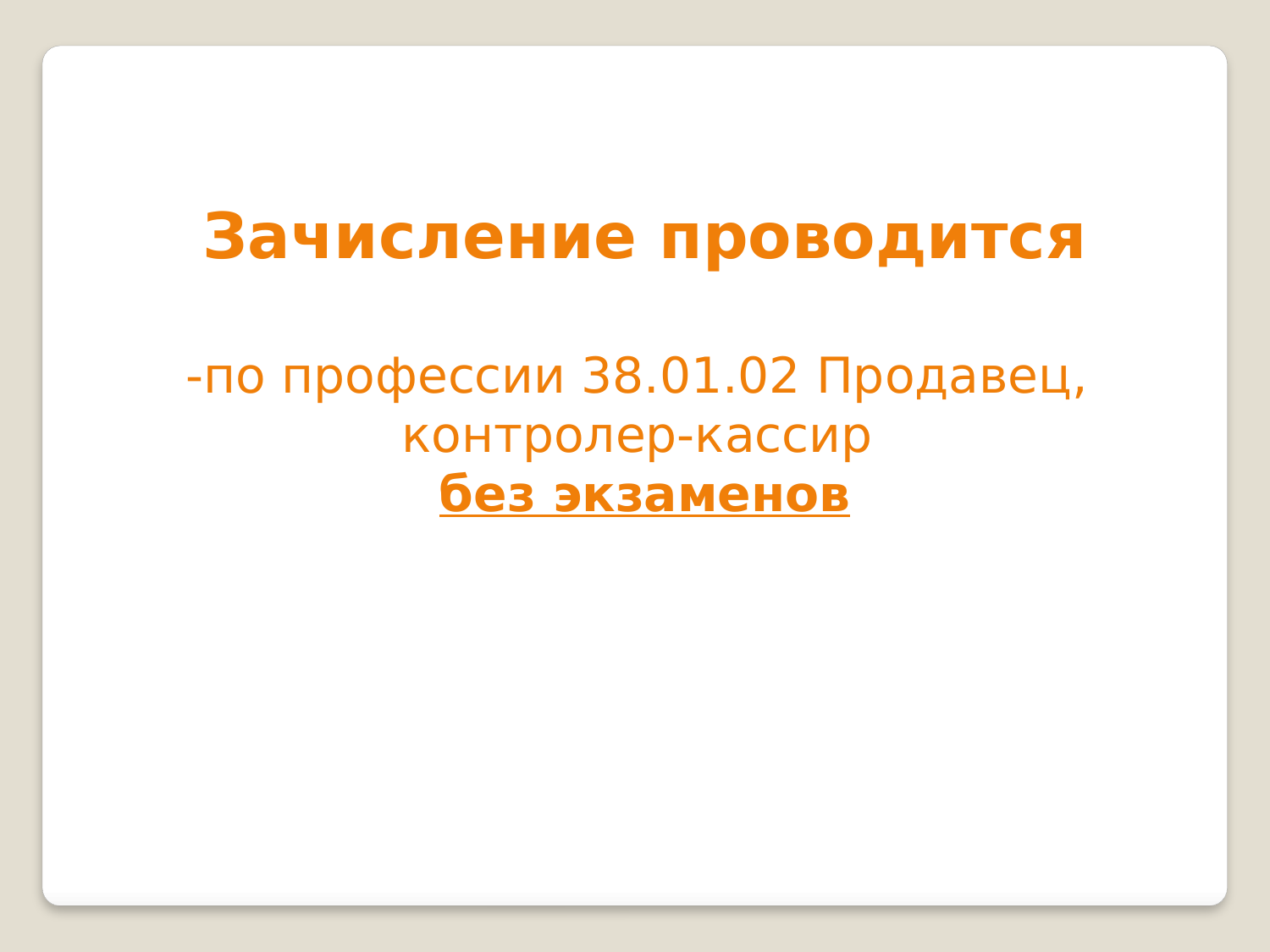

Зачисление проводится
-по профессии 38.01.02 Продавец,
контролер-кассир
без экзаменов